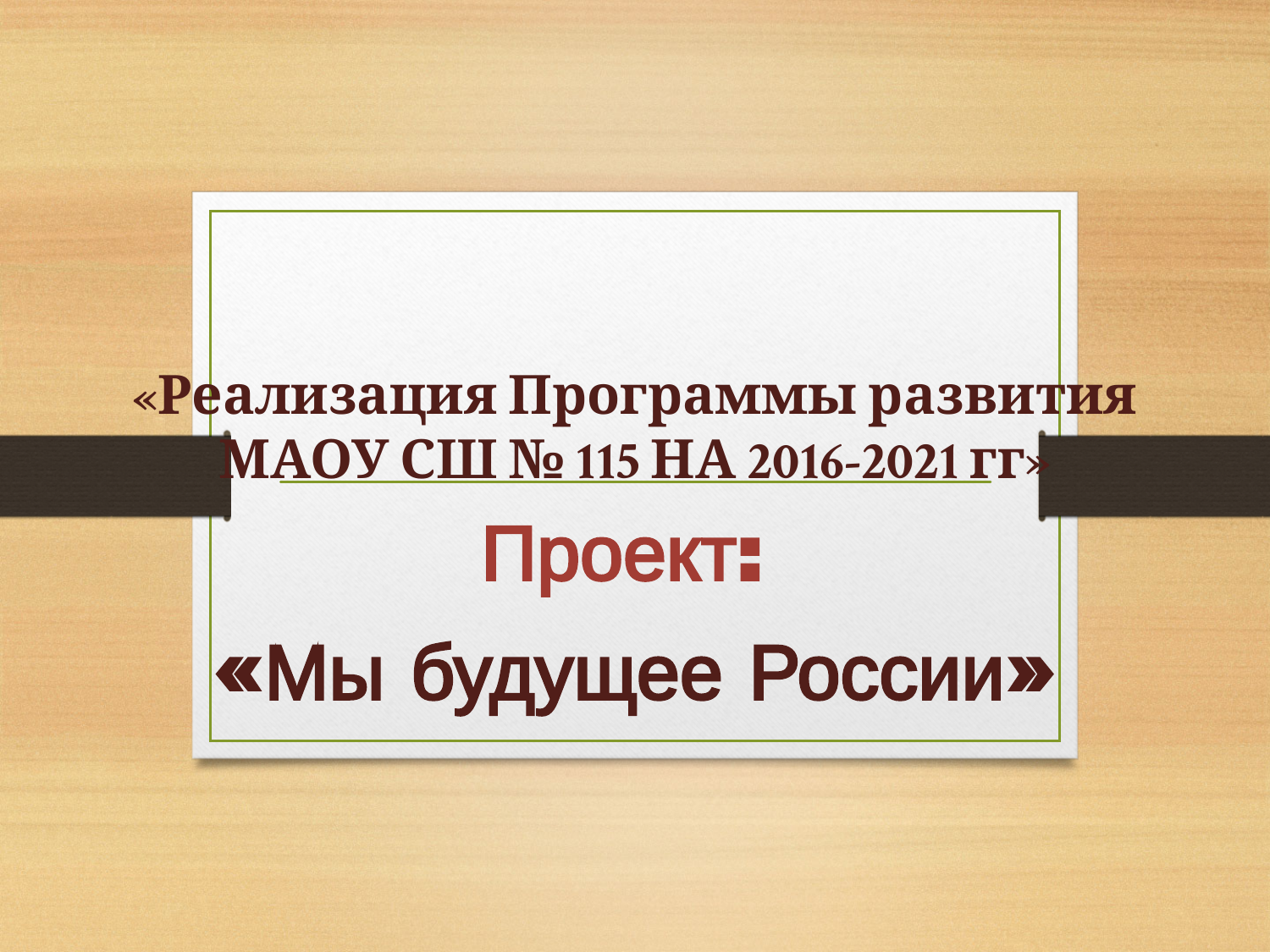

# «Реализация Программы развития МАОУ СШ № 115 НА 2016-2021 гг»
Проект:
«Мы будущее России»